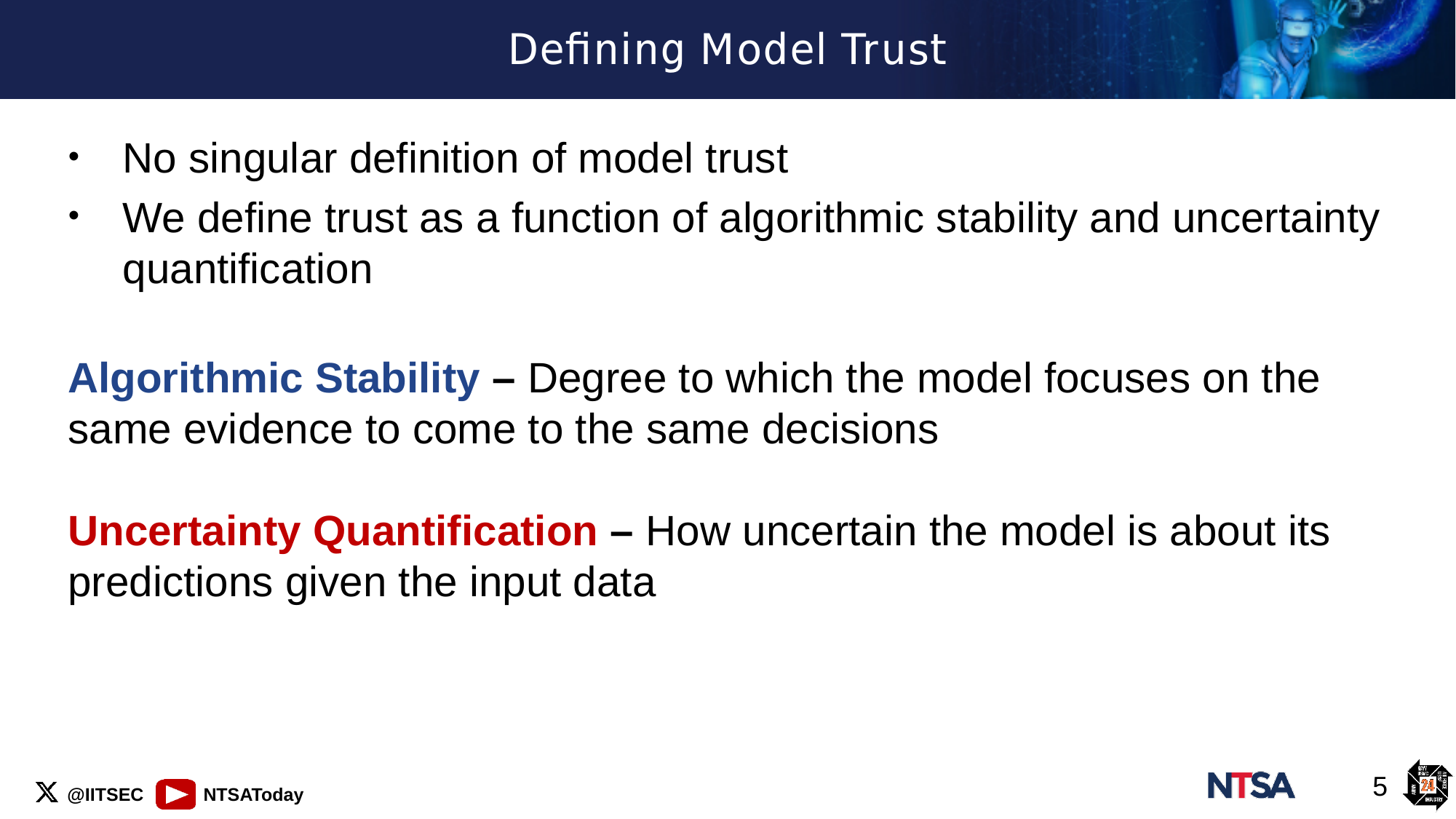

# Defining Model Trust
No singular definition of model trust
We define trust as a function of algorithmic stability and uncertainty quantification
Algorithmic Stability – Degree to which the model focuses on the same evidence to come to the same decisions

Uncertainty Quantification – How uncertain the model is about its predictions given the input data
5